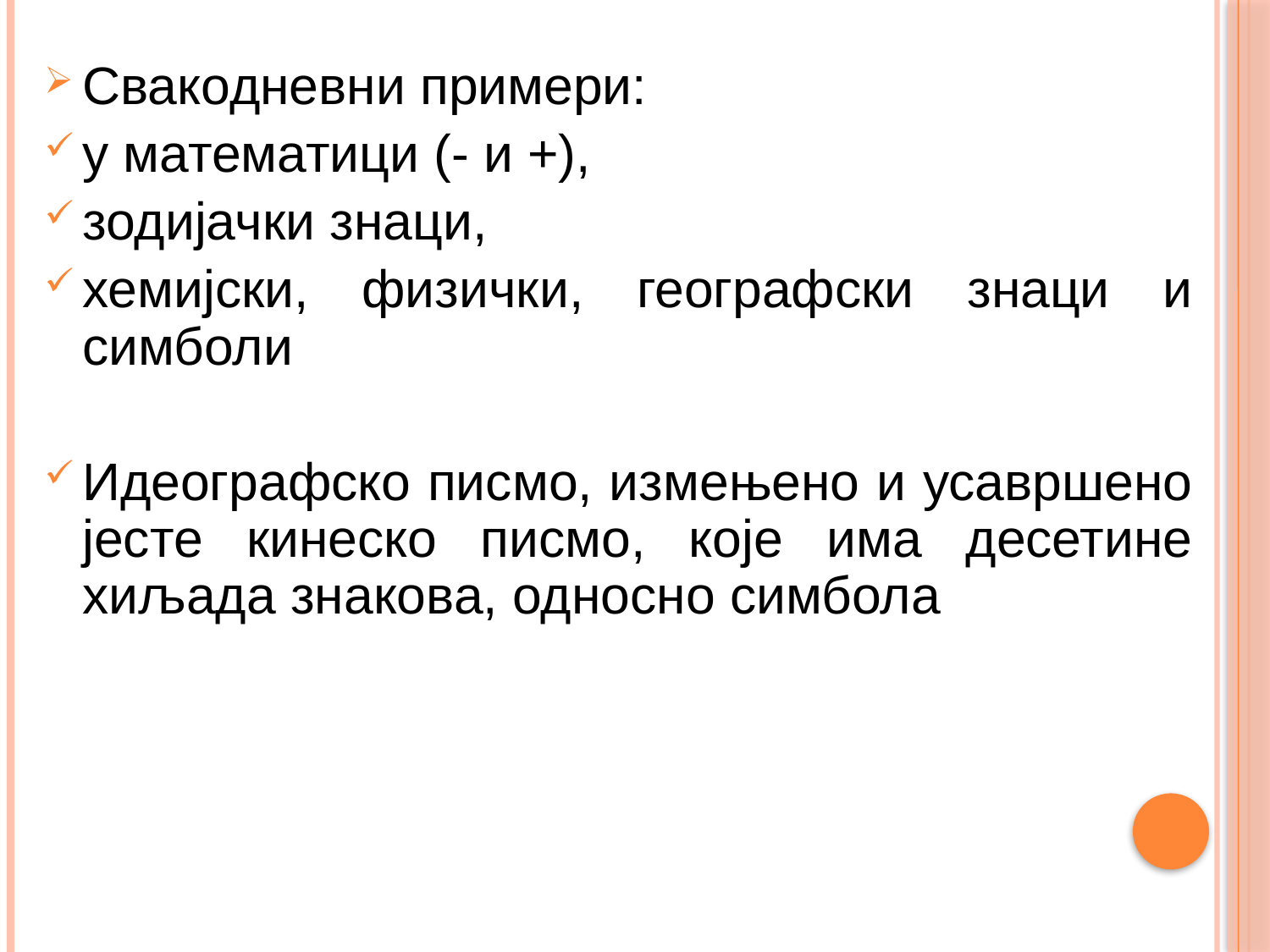

Свакодневни примери:
у математици (- и +),
зодијачки знаци,
хемијски, физички, географски знаци и симболи

Идеографско писмо, измењено и усавршено јесте кинеско писмо, које има десетине хиљада знакова, односно симбола